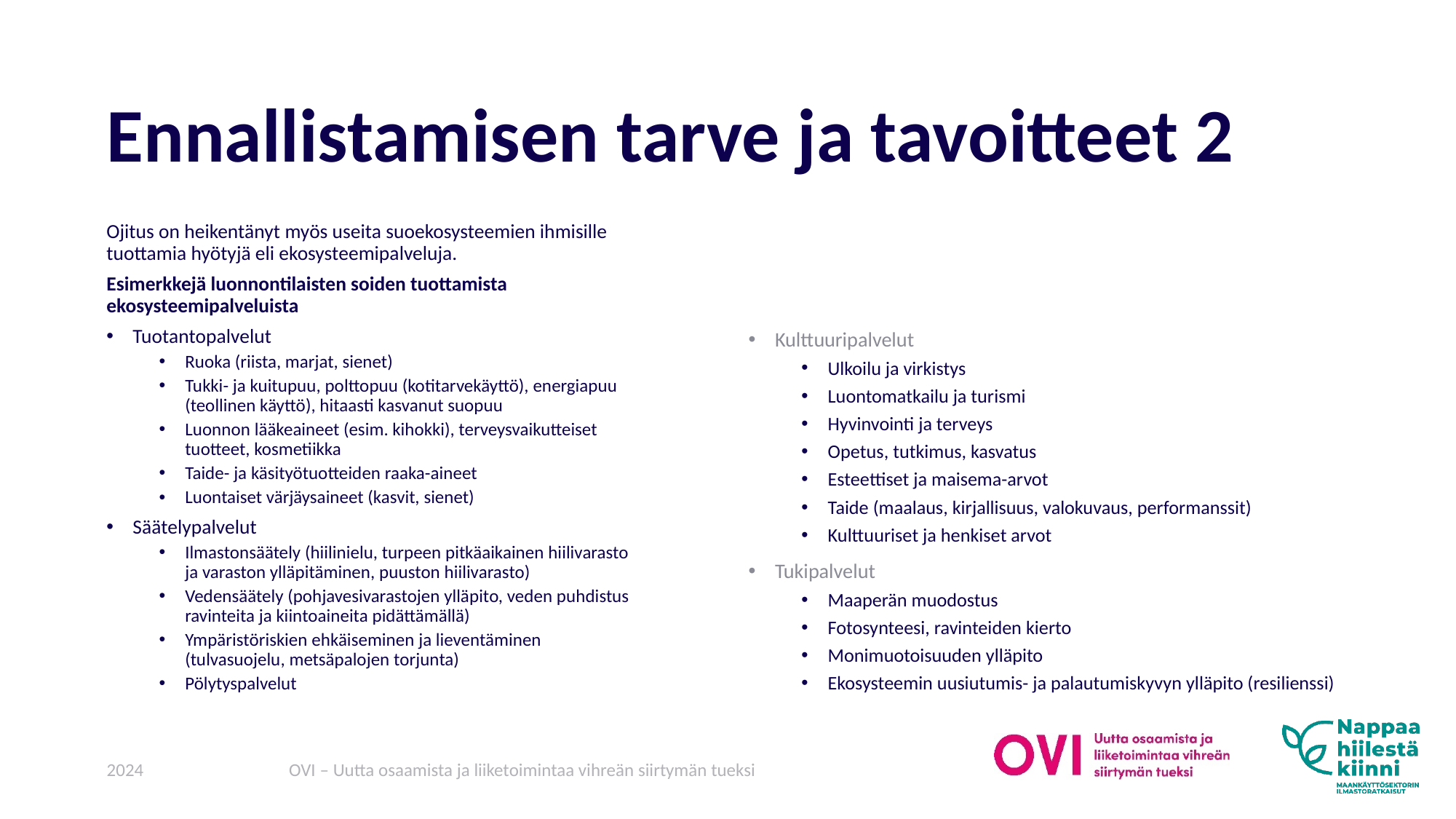

# Ennallistamisen tarve ja tavoitteet 2
Ojitus on heikentänyt myös useita suoekosysteemien ihmisille tuottamia hyötyjä eli ekosysteemipalveluja.
Esimerkkejä luonnontilaisten soiden tuottamista ekosysteemipalveluista
Tuotantopalvelut
Ruoka (riista, marjat, sienet)
Tukki- ja kuitupuu, polttopuu (kotitarvekäyttö), energiapuu (teollinen käyttö), hitaasti kasvanut suopuu
Luonnon lääkeaineet (esim. kihokki), terveysvaikutteiset tuotteet, kosmetiikka
Taide- ja käsityötuotteiden raaka-aineet
Luontaiset värjäysaineet (kasvit, sienet)
Säätelypalvelut
Ilmastonsäätely (hiilinielu, turpeen pitkäaikainen hiilivarasto ja varaston ylläpitäminen, puuston hiilivarasto)
Vedensäätely (pohjavesivarastojen ylläpito, veden puhdistus ravinteita ja kiintoaineita pidättämällä)
Ympäristöriskien ehkäiseminen ja lieventäminen (tulvasuojelu, metsäpalojen torjunta)
Pölytyspalvelut
Kulttuuripalvelut
Ulkoilu ja virkistys
Luontomatkailu ja turismi
Hyvinvointi ja terveys
Opetus, tutkimus, kasvatus
Esteettiset ja maisema-arvot
Taide (maalaus, kirjallisuus, valokuvaus, performanssit)
Kulttuuriset ja henkiset arvot
Tukipalvelut
Maaperän muodostus
Fotosynteesi, ravinteiden kierto
Monimuotoisuuden ylläpito
Ekosysteemin uusiutumis- ja palautumiskyvyn ylläpito (resilienssi)
2024
OVI – Uutta osaamista ja liiketoimintaa vihreän siirtymän tueksi